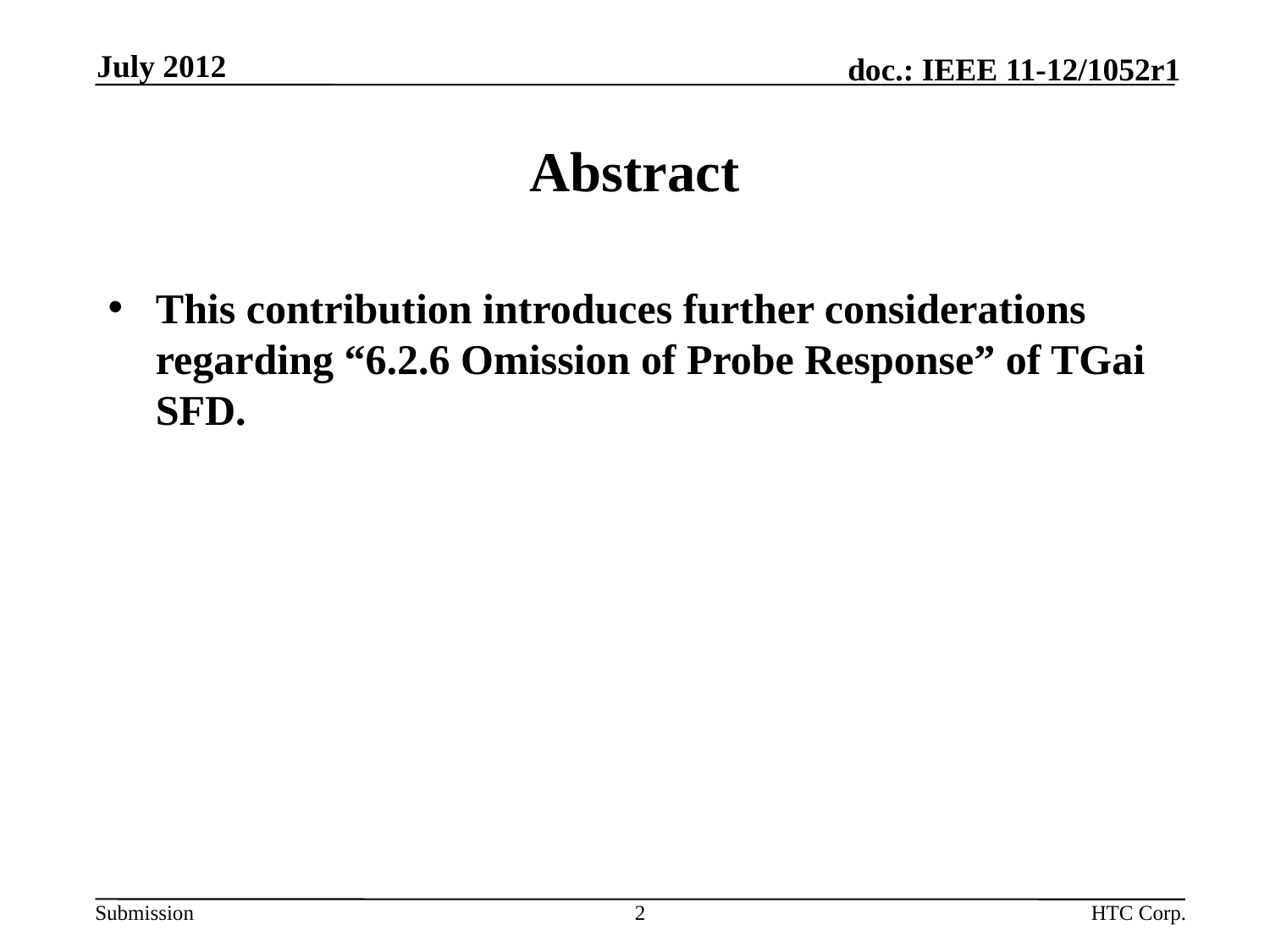

July 2012
# Abstract
This contribution introduces further considerations regarding “6.2.6 Omission of Probe Response” of TGai SFD.
2
HTC Corp.